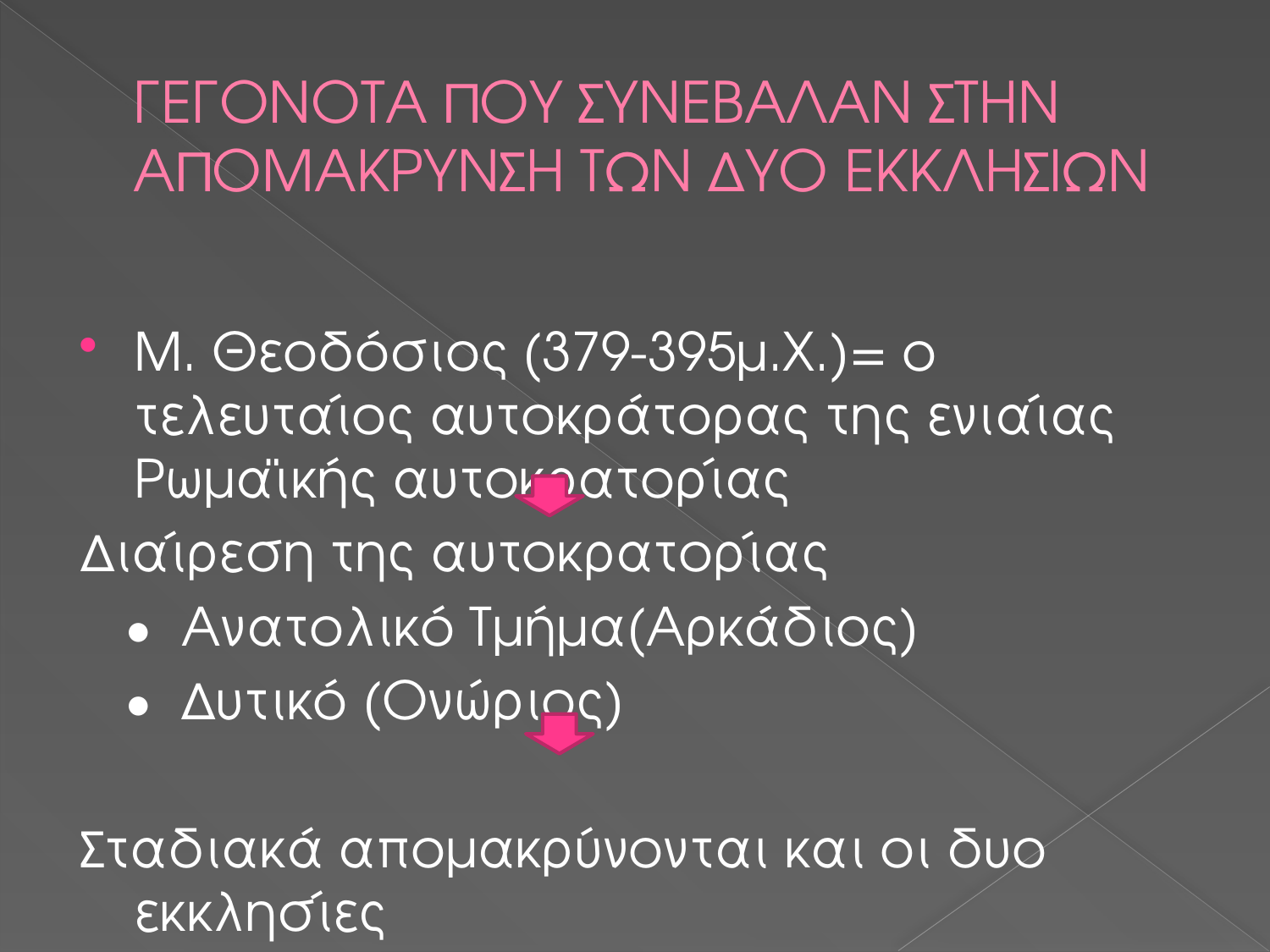

# ΓΕΓΟΝΟΤΑ ΠΟΥ ΣΥΝΕΒΑΛΑΝ ΣΤΗΝ ΑΠΟΜΑΚΡΥΝΣΗ ΤΩΝ ΔΥΟ ΕΚΚΛΗΣΙΩΝ

Μ. Θεοδόσιος (379-395μ.Χ.)= ο τελευταίος αυτοκράτορας της ενιαίας Ρωμαϊκής αυτοκρατορίας
Διαίρεση της αυτοκρατορίας
   •  Ανατολικό Τμήμα(Αρκάδιος)
   •  Δυτικό (Ονώριος)

Σταδιακά απομακρύνονται και οι δυο  εκκλησίες